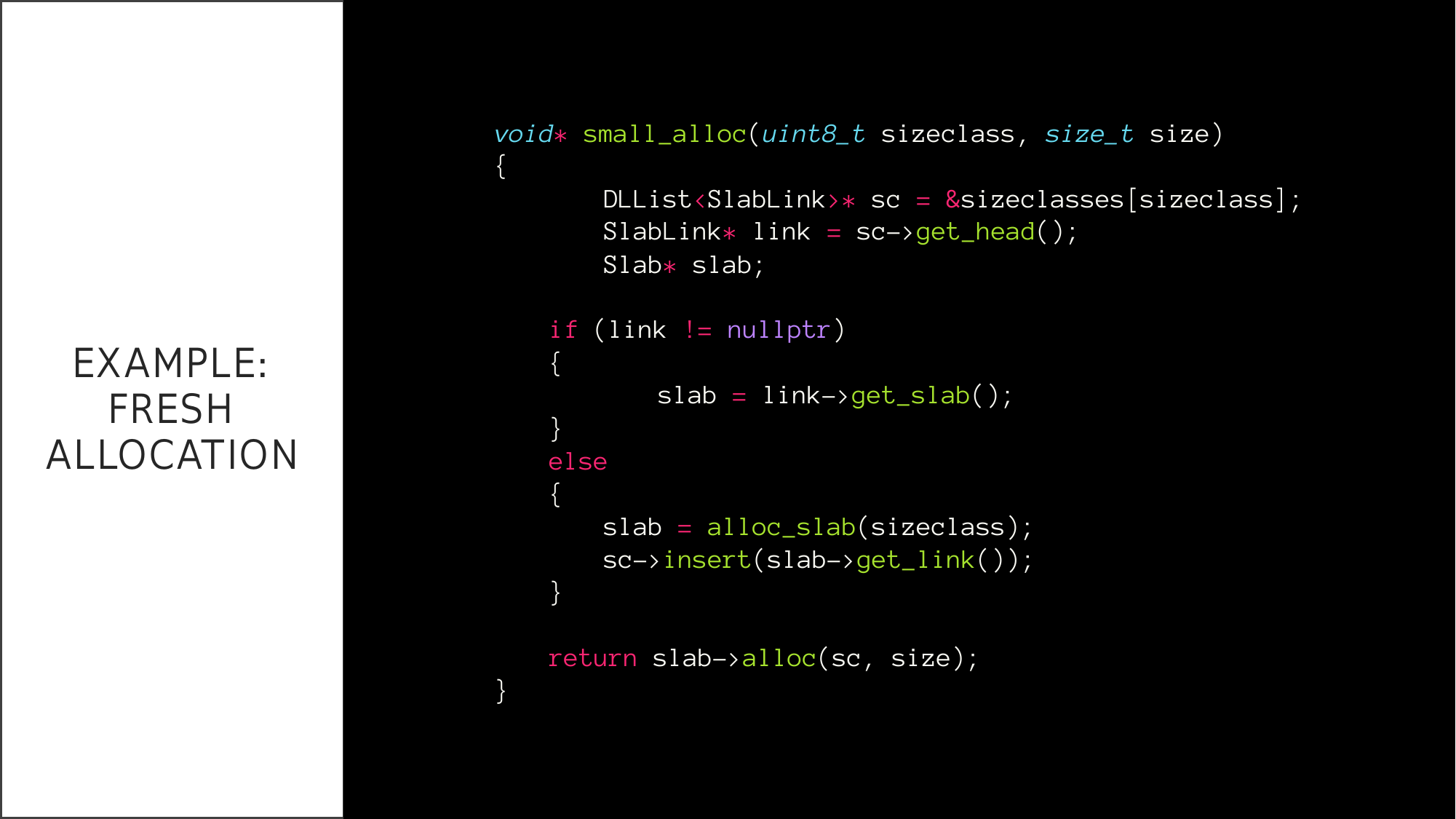

# Example: Fresh Allocation
void* small_alloc(uint8_t sizeclass, size_t size)
{
	DLList<SlabLink>* sc = &sizeclasses[sizeclass];
	SlabLink* link = sc->get_head();
	Slab* slab;
if (link != nullptr)
{
	slab = link->get_slab();
}
else
{
slab = alloc_slab(sizeclass);
sc->insert(slab->get_link());
}

return slab->alloc(sc, size);
}